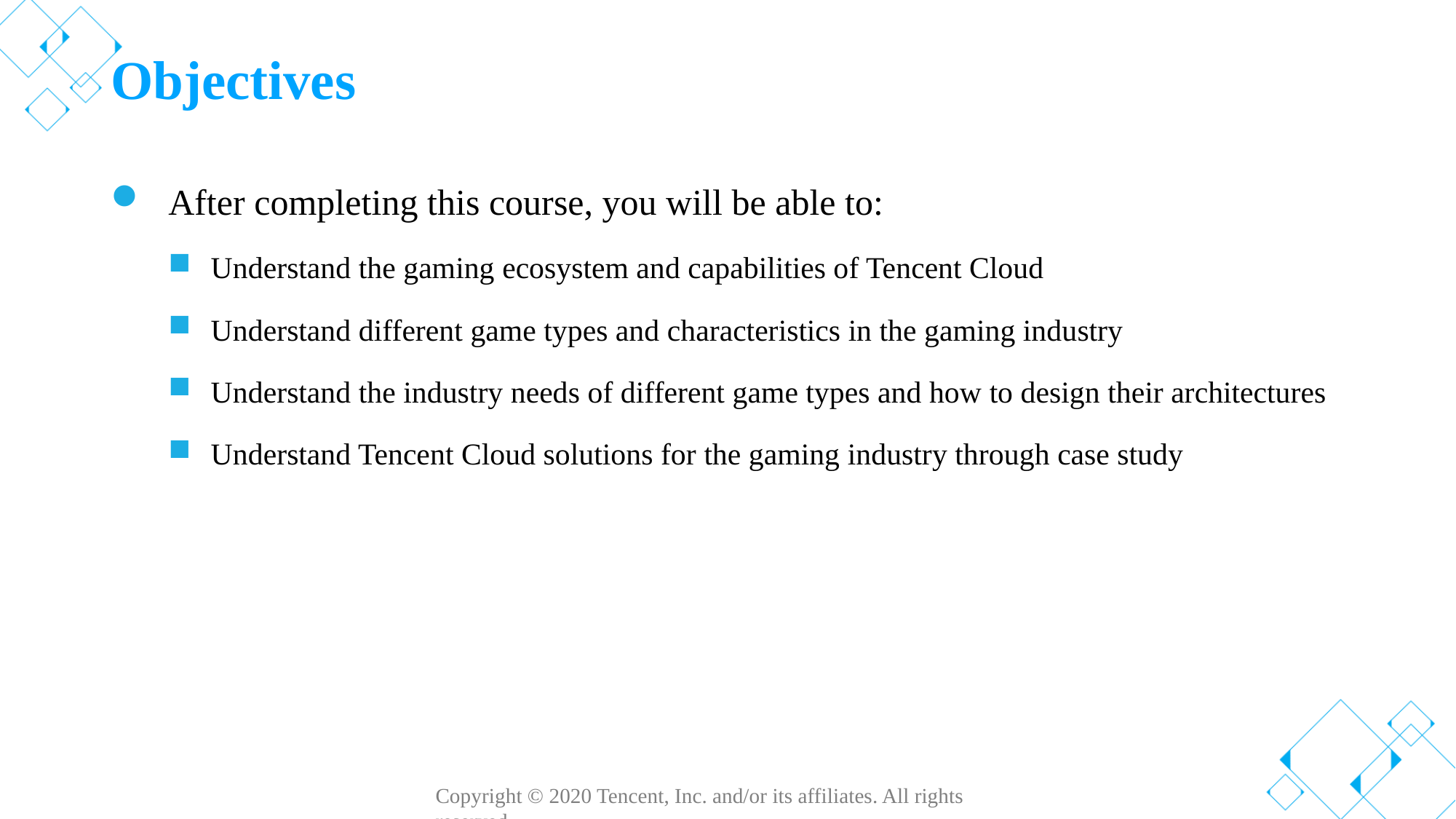

# Objectives
After completing this course, you will be able to:
Understand the gaming ecosystem and capabilities of Tencent Cloud
Understand different game types and characteristics in the gaming industry
Understand the industry needs of different game types and how to design their architectures
Understand Tencent Cloud solutions for the gaming industry through case study